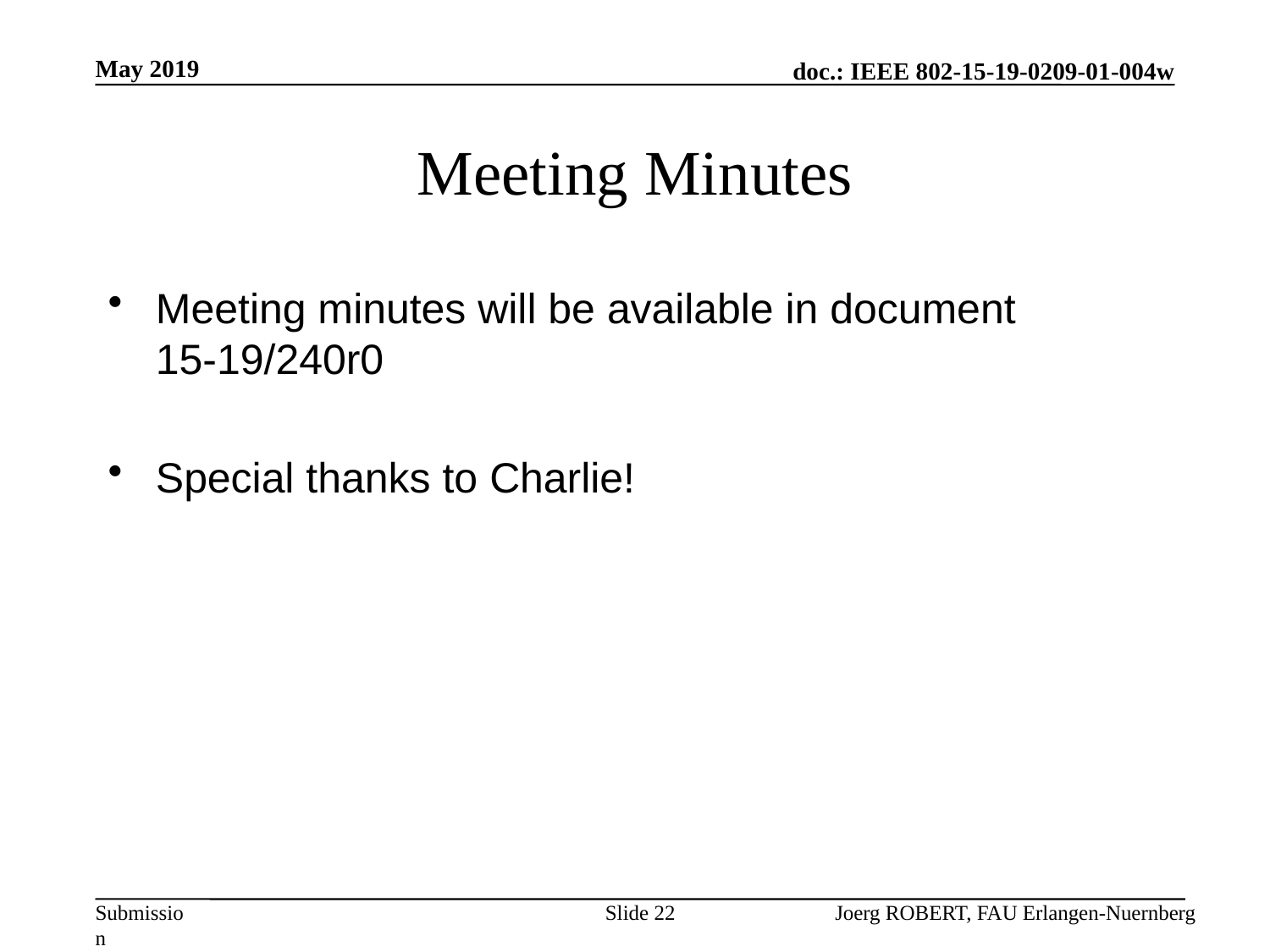

May 2019
# Meeting Minutes
Meeting minutes will be available in document
15-19/240r0

Special thanks to Charlie!
Slide 22
Joerg ROBERT, FAU Erlangen-Nuernberg